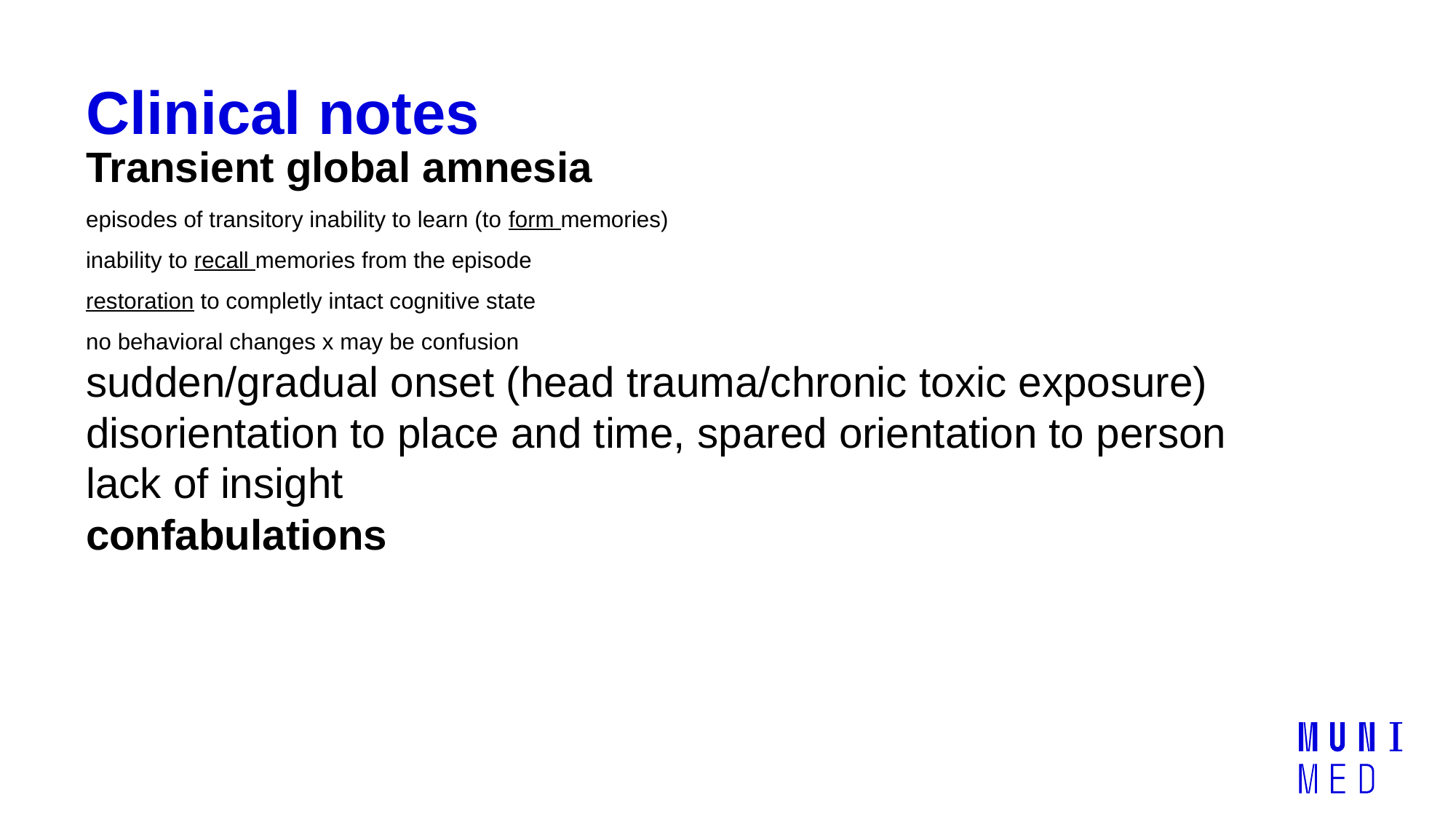

# Clinical notes
Transient global amnesia
episodes of transitory inability to learn (to form memories)
inability to recall memories from the episode
restoration to completly intact cognitive state
no behavioral changes x may be confusion
sudden/gradual onset (head trauma/chronic toxic exposure)
disorientation to place and time, spared orientation to person
lack of insight
confabulations